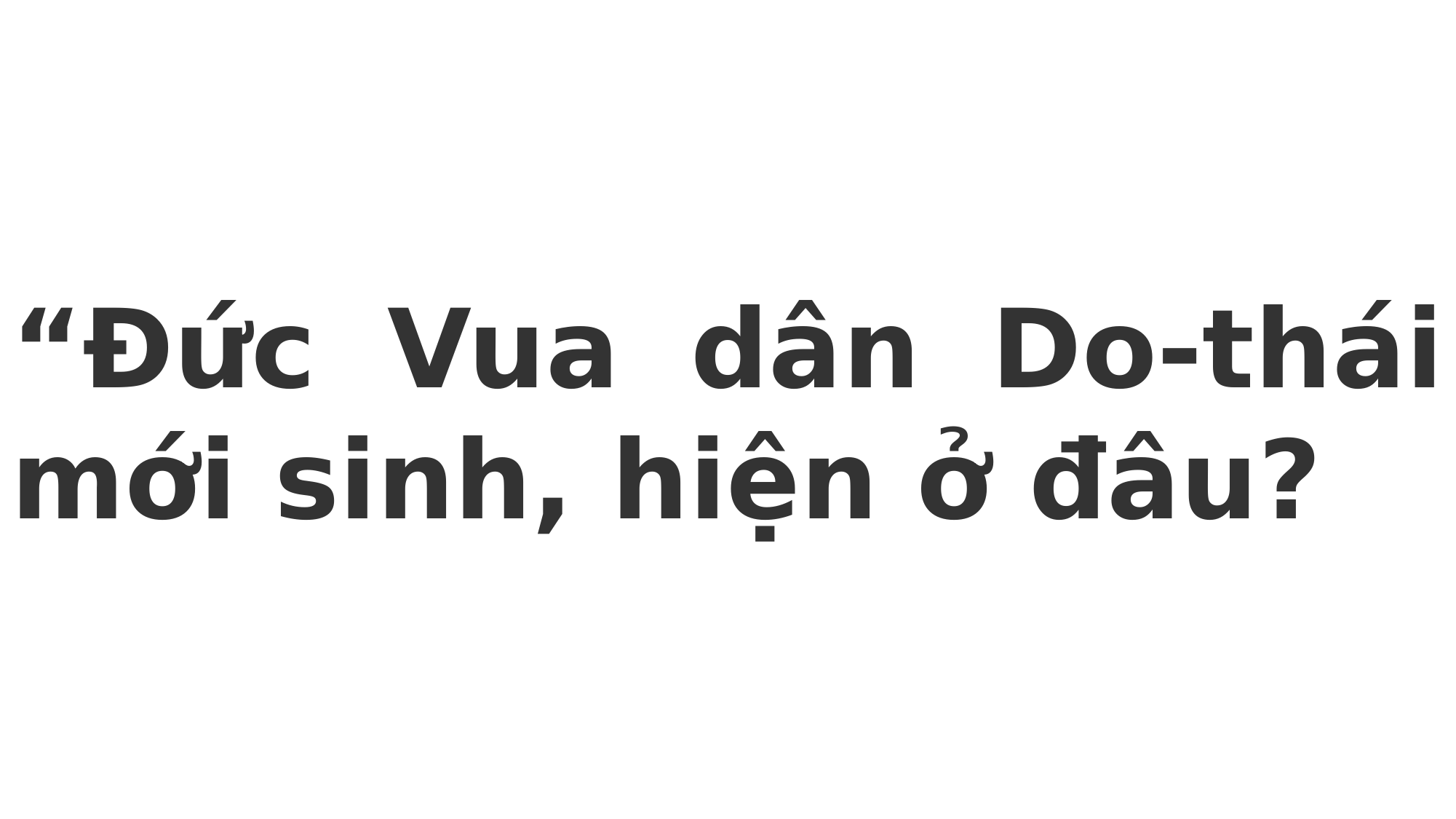

# “Đức Vua dân Do-thái mới sinh, hiện ở đâu?